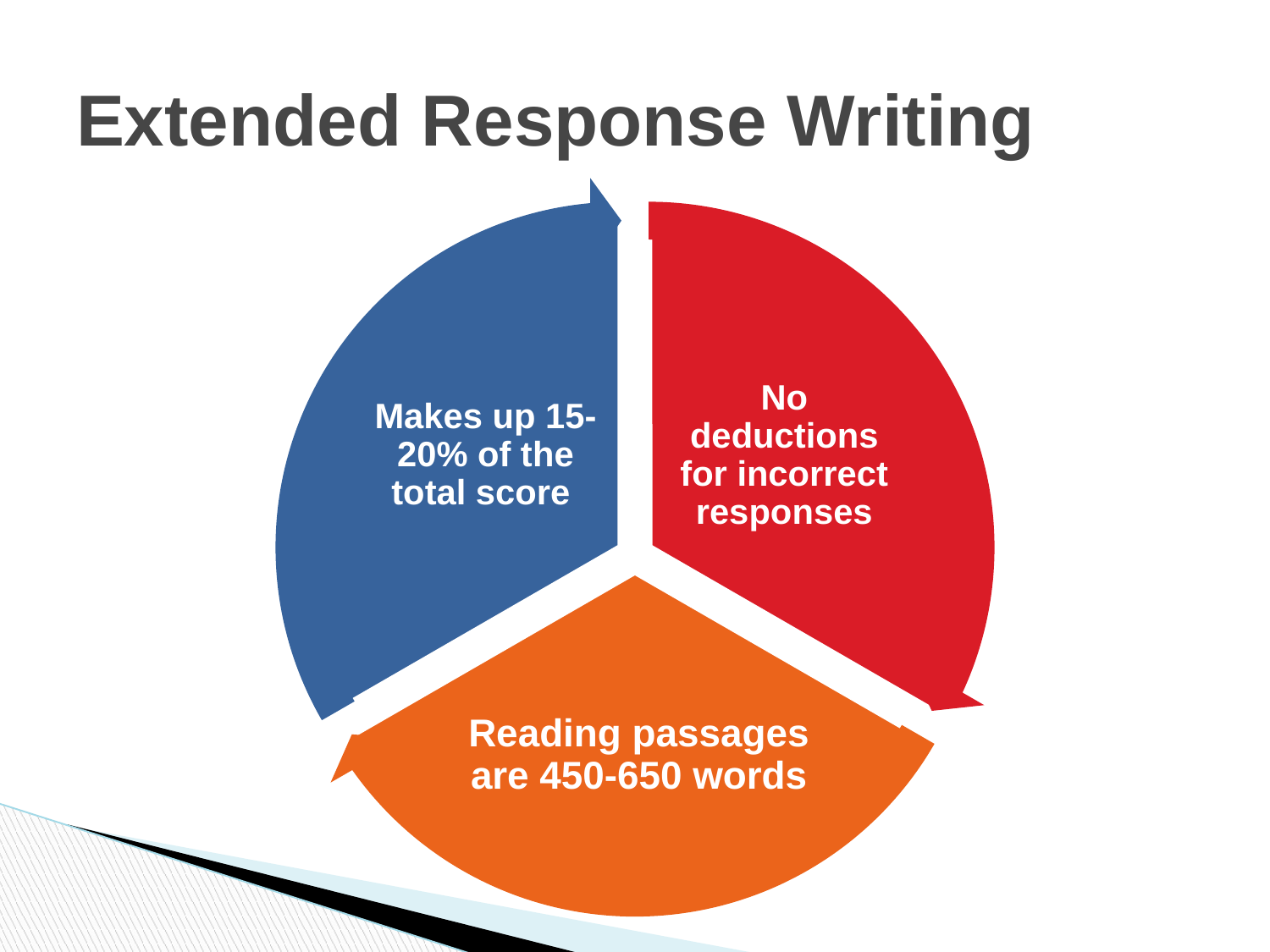

# Extended Response Writing

Makes up 15-20% of the total score
No deductions for incorrect responses
Reading passages are 450-650 words